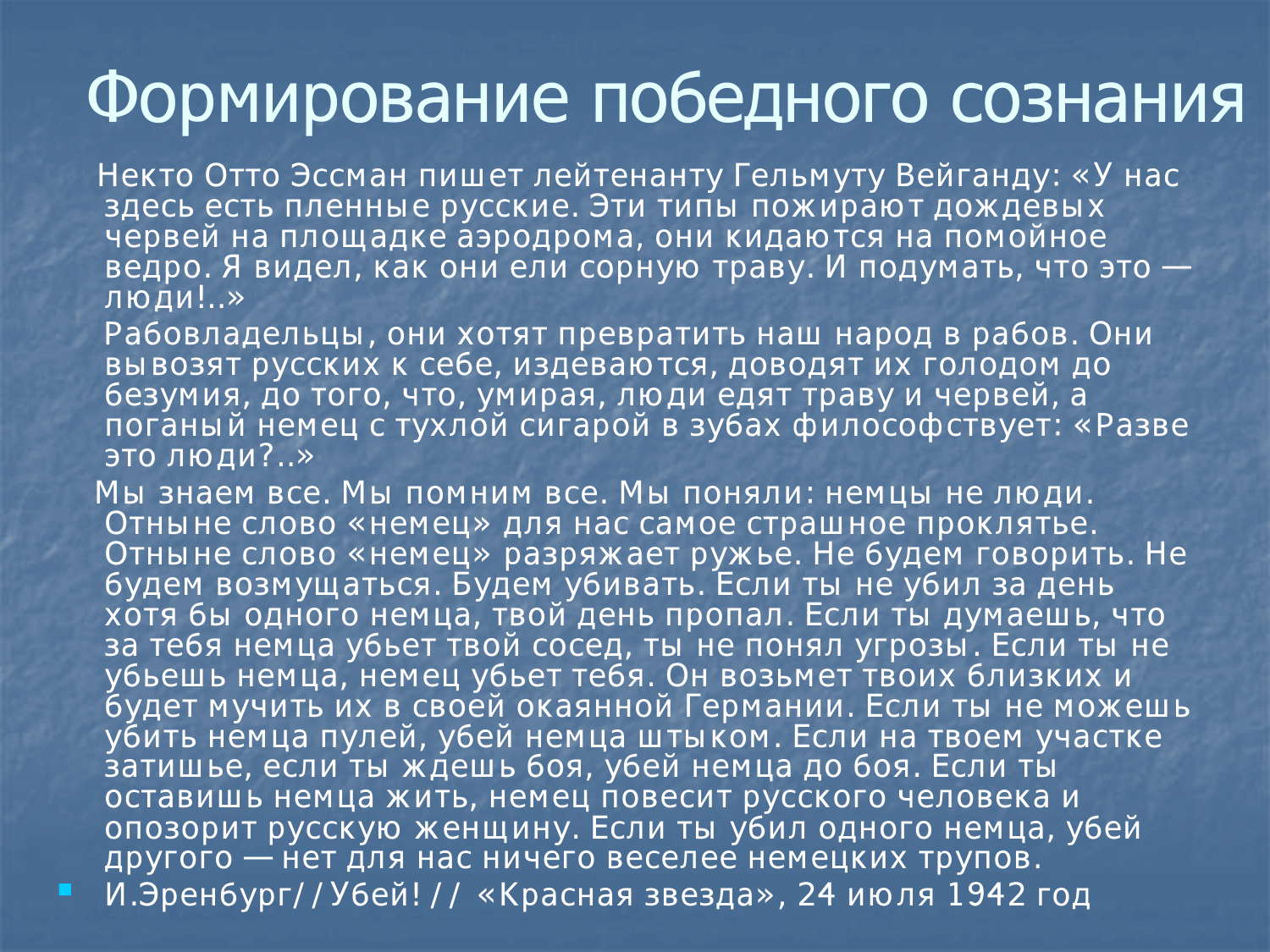

Формирование победного сознания
    Некто Отто Эссман пишет лейтенанту Гельмуту Вейганду: «У нас здесь есть пленные русские. Эти типы пожирают дождевых червей на площадке аэродрома, они кидаются на помойное ведро. Я видел, как они ели сорную траву. И подумать, что это — люди!..»
     Рабовладельцы, они хотят превратить наш народ в рабов. Они вывозят русских к себе, издеваются, доводят их голодом до безумия, до того, что, умирая, люди едят траву и червей, а поганый немец с тухлой сигарой в зубах философствует: «Разве это люди?..»
    Мы знаем все. Мы помним все. Мы поняли: немцы не люди. Отныне слово «немец» для нас самое страшное проклятье. Отныне слово «немец» разряжает ружье. Не будем говорить. Не будем возмущаться. Будем убивать. Если ты не убил за день хотя бы одного немца, твой день пропал. Если ты думаешь, что за тебя немца убьет твой сосед, ты не понял угрозы. Если ты не убьешь немца, немец убьет тебя. Он возьмет твоих близких и будет мучить их в своей окаянной Германии. Если ты не можешь убить немца пулей, убей немца штыком. Если на твоем участке затишье, если ты ждешь боя, убей немца до боя. Если ты оставишь немца жить, немец повесит русского человека и опозорит русскую женщину. Если ты убил одного немца, убей другого — нет для нас ничего веселее немецких трупов.
И.Эренбург//Убей! // «Красная звезда», 24 июля 1942 год